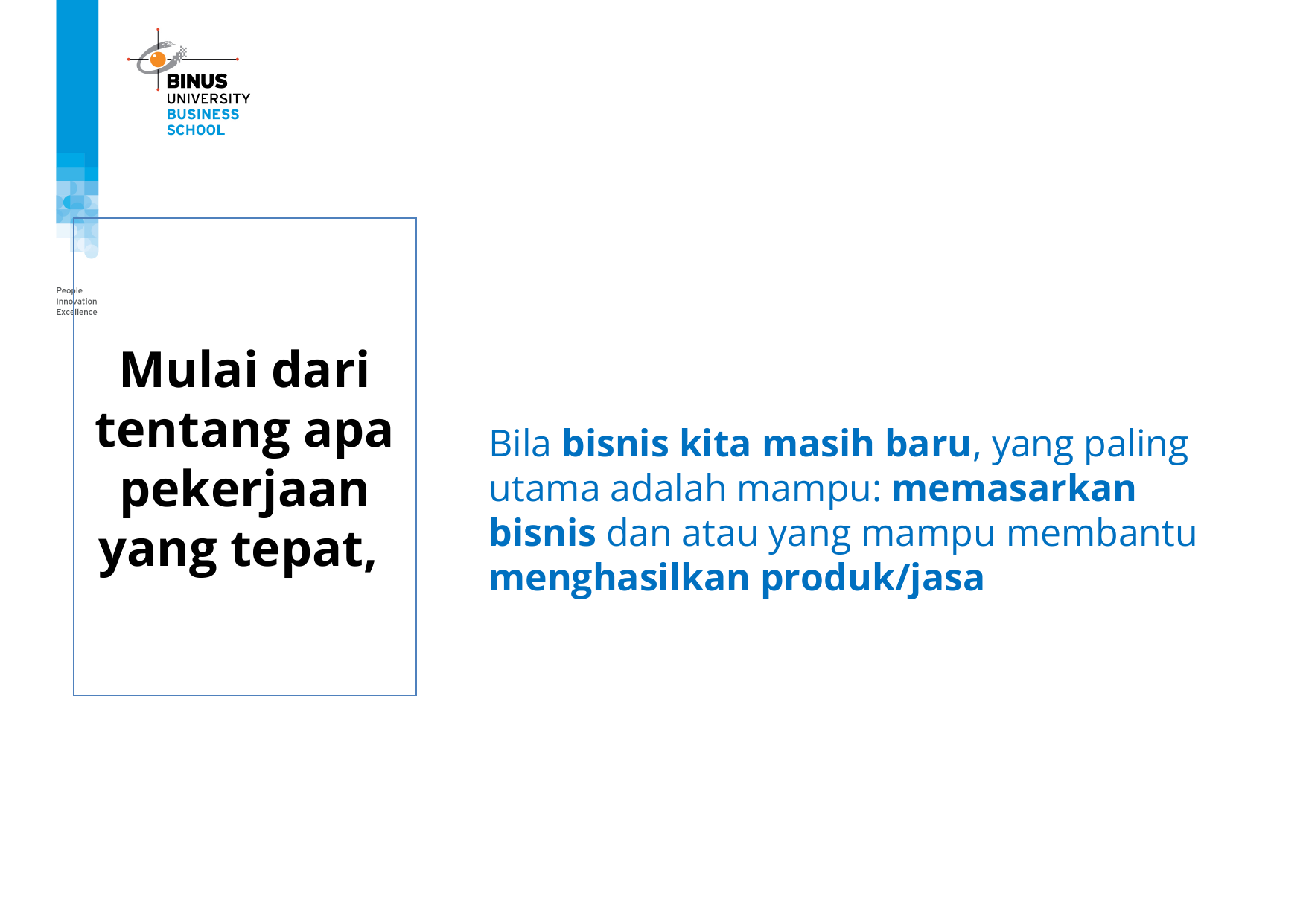

Bila bisnis kita masih baru, yang paling utama adalah mampu: memasarkan bisnis dan atau yang mampu membantu menghasilkan produk/jasa
# Mulai dari tentang apa pekerjaan yang tepat,